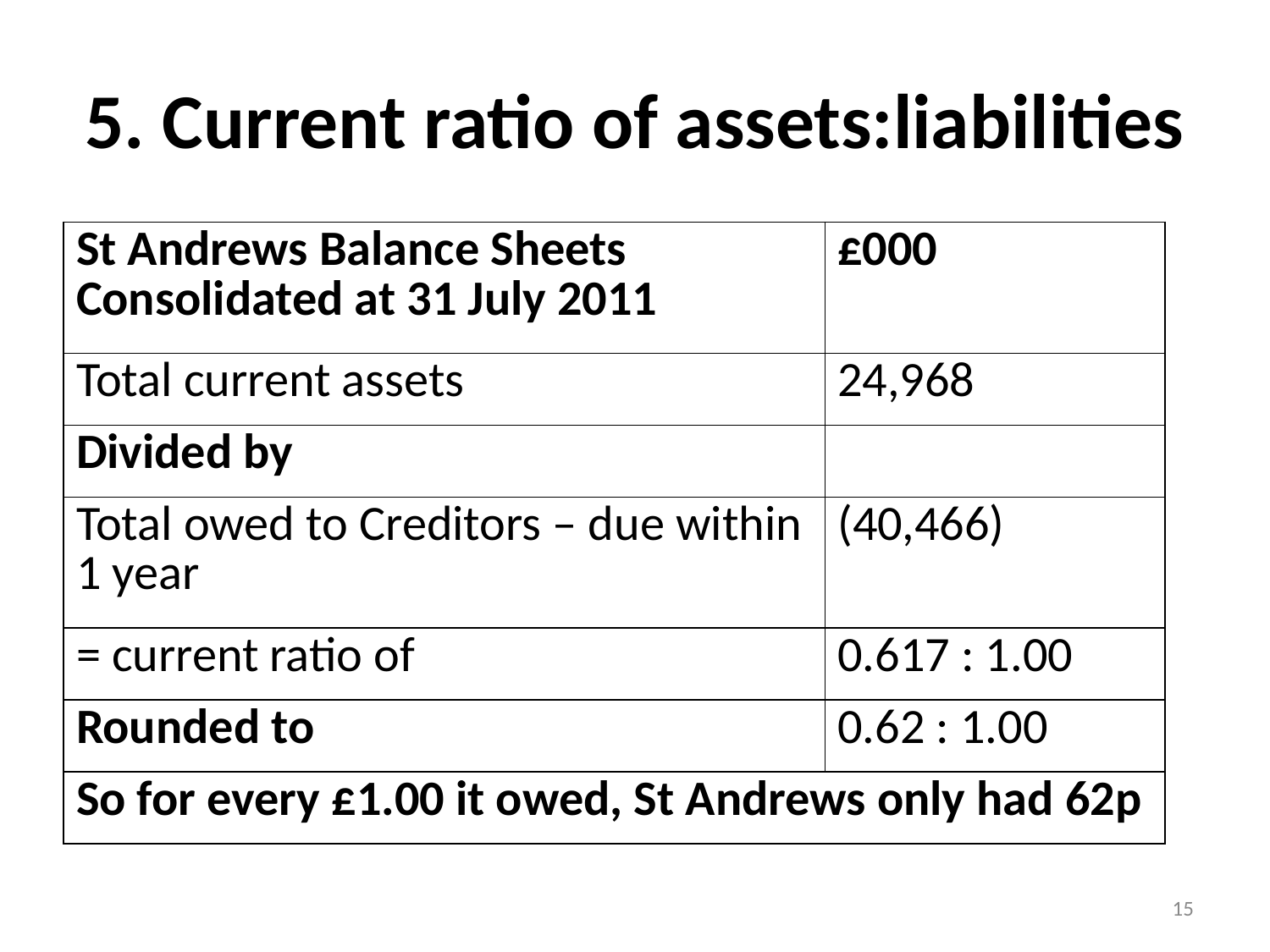

# 5. Current ratio of assets:liabilities
| St Andrews Balance Sheets Consolidated at 31 July 2011 | £000 |
| --- | --- |
| Total current assets | 24,968 |
| Divided by |  |
| Total owed to Creditors – due within 1 year | (40,466) |
| = current ratio of | 0.617 : 1.00 |
| Rounded to | 0.62 : 1.00 |
| So for every £1.00 it owed, St Andrews only had 62p |  |
15